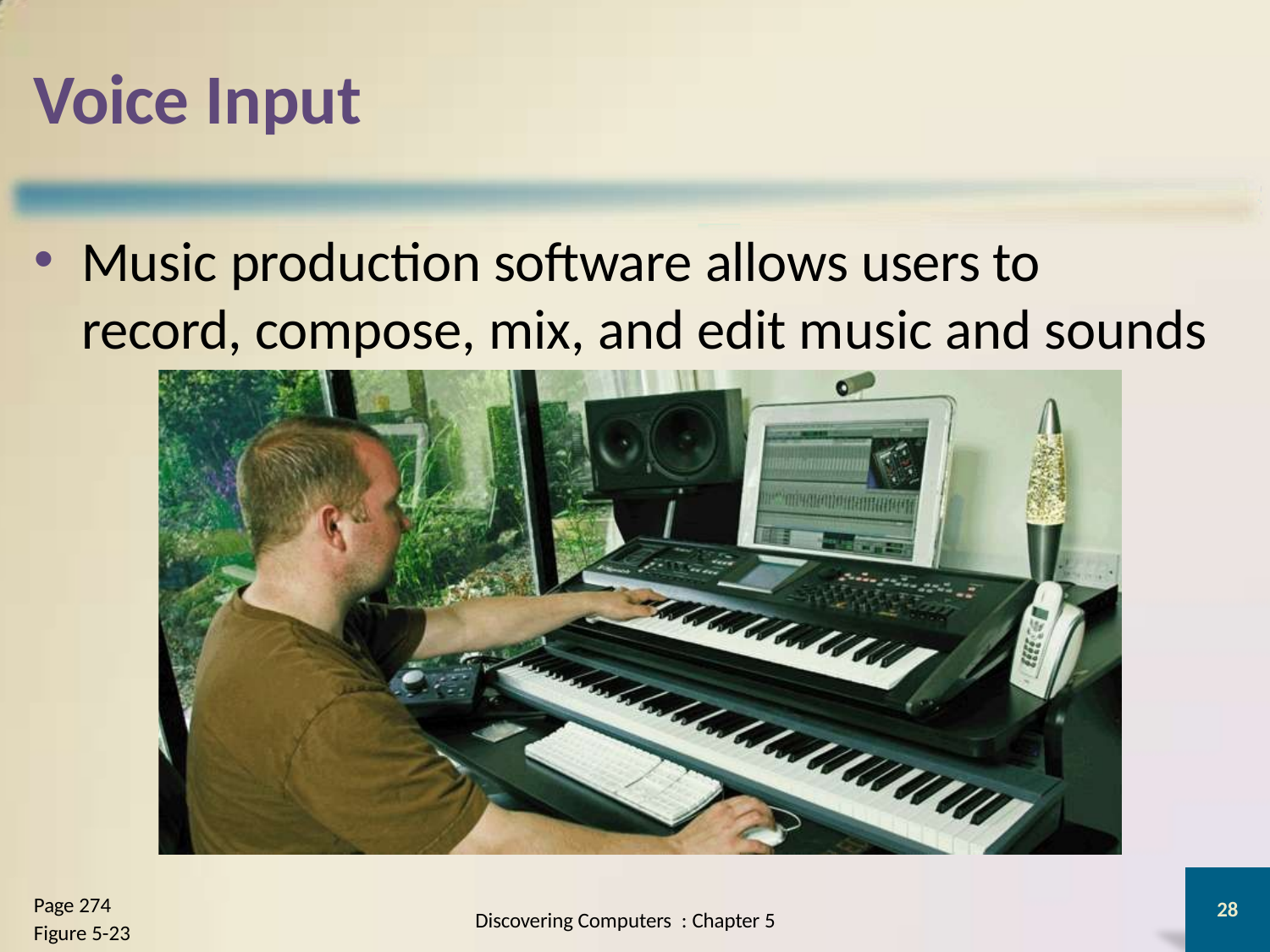

# Voice Input
Music production software allows users to  record, compose, mix, and edit music and sounds

Page 274
Figure 5-23
28
Discovering Computers  : Chapter 5